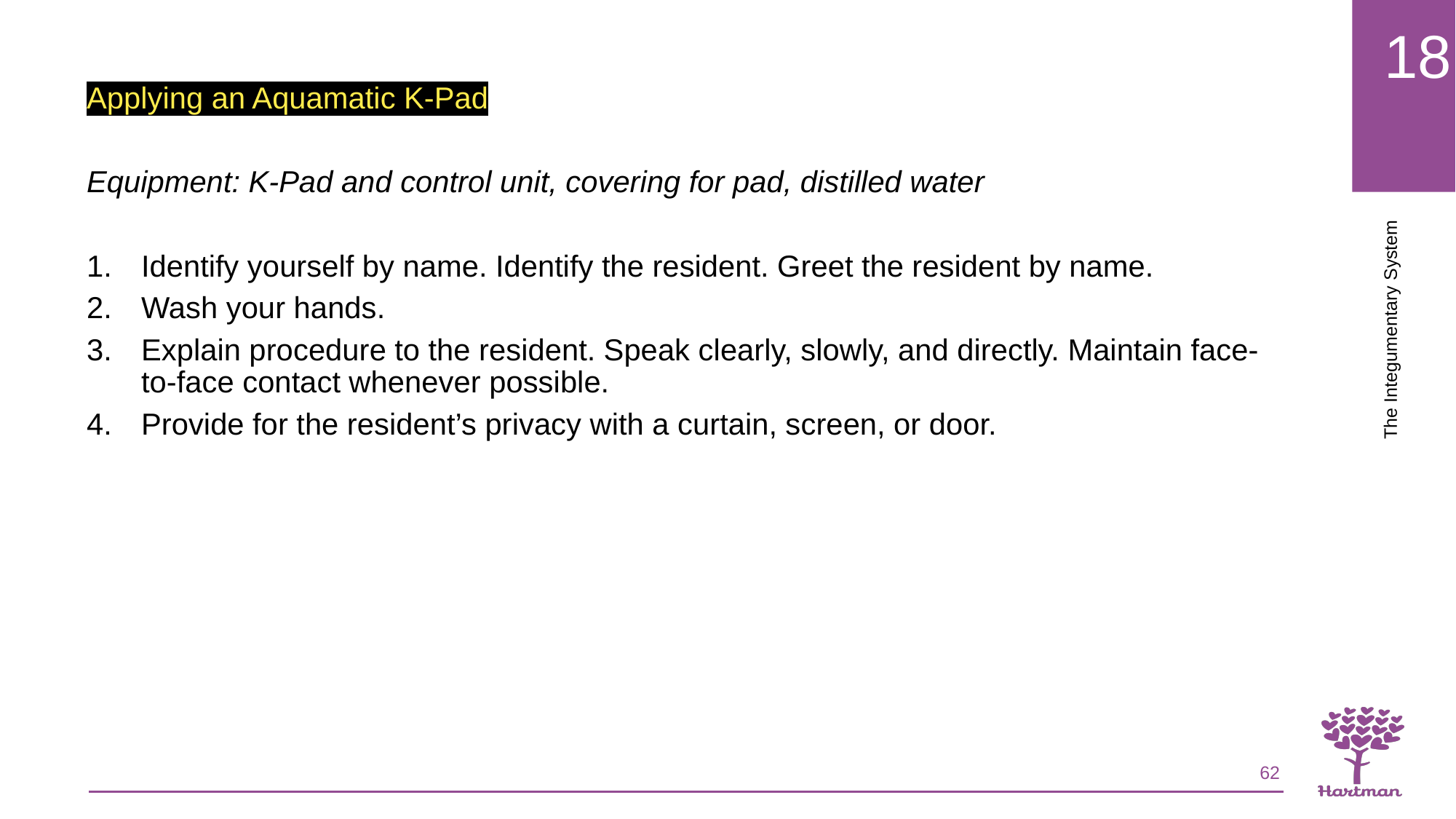

Applying an Aquamatic K-Pad

Equipment: K-Pad and control unit, covering for pad, distilled water

Identify yourself by name. Identify the resident. Greet the resident by name.
Wash your hands.
Explain procedure to the resident. Speak clearly, slowly, and directly. Maintain face-to-face contact whenever possible.
Provide for the resident’s privacy with a curtain, screen, or door.

62